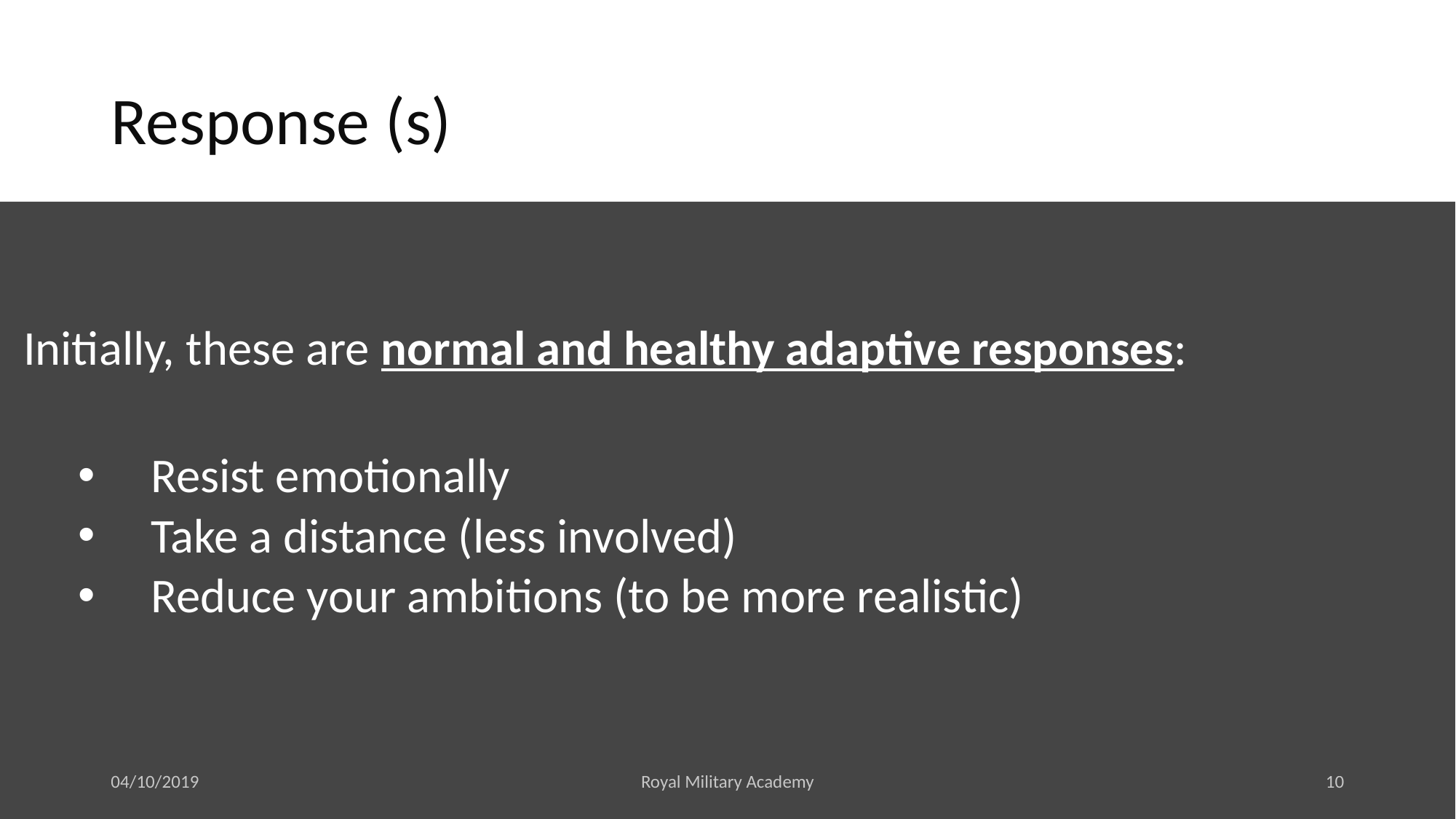

# Response (s)

Initially, these are normal and healthy adaptive responses:

Resist emotionally
Take a distance (less involved)
Reduce your ambitions (to be more realistic)
04/10/2019
Royal Military Academy
10